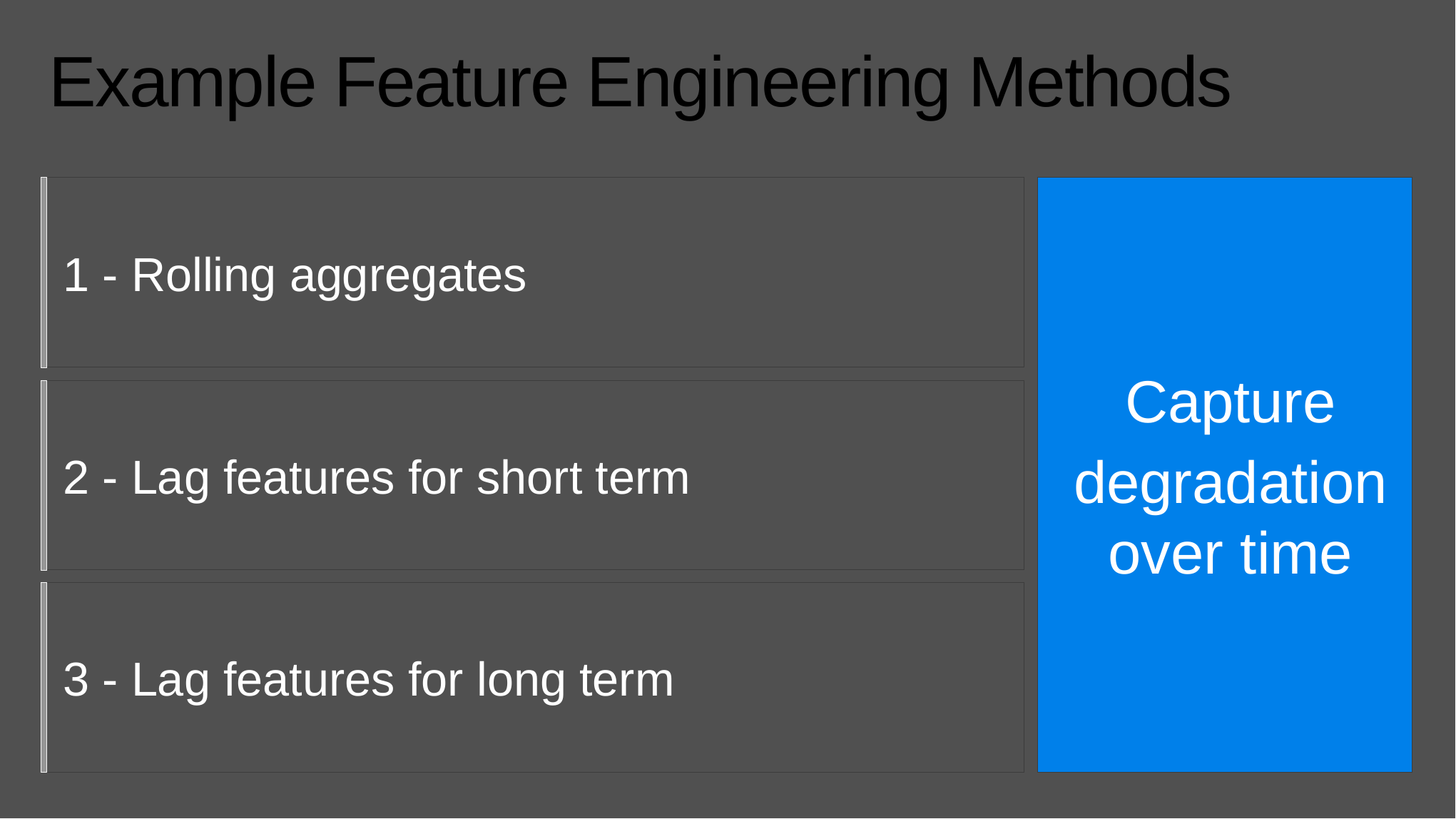

# Example Feature Engineering Methods
1 - Rolling aggregates

Capture
degradation over time

2 - Lag features for short term

3 - Lag features for long term